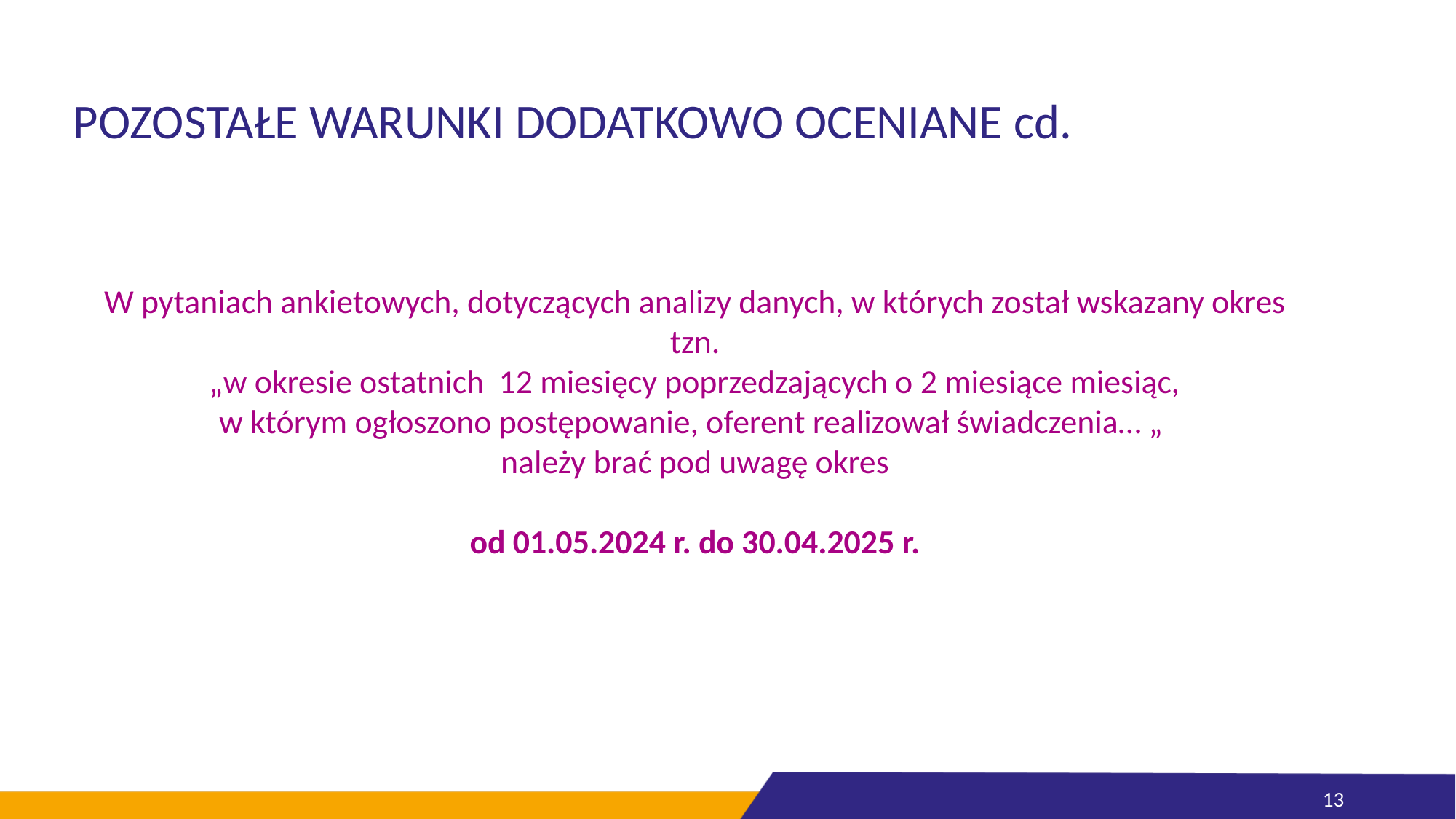

# POZOSTAŁE WARUNKI DODATKOWO OCENIANE cd.

W pytaniach ankietowych, dotyczących analizy danych, w których został wskazany okres tzn.
 „w okresie ostatnich  12 miesięcy poprzedzających o 2 miesiące miesiąc,
w którym ogłoszono postępowanie, oferent realizował świadczenia… „
należy brać pod uwagę okres

od 01.05.2024 r. do 30.04.2025 r.